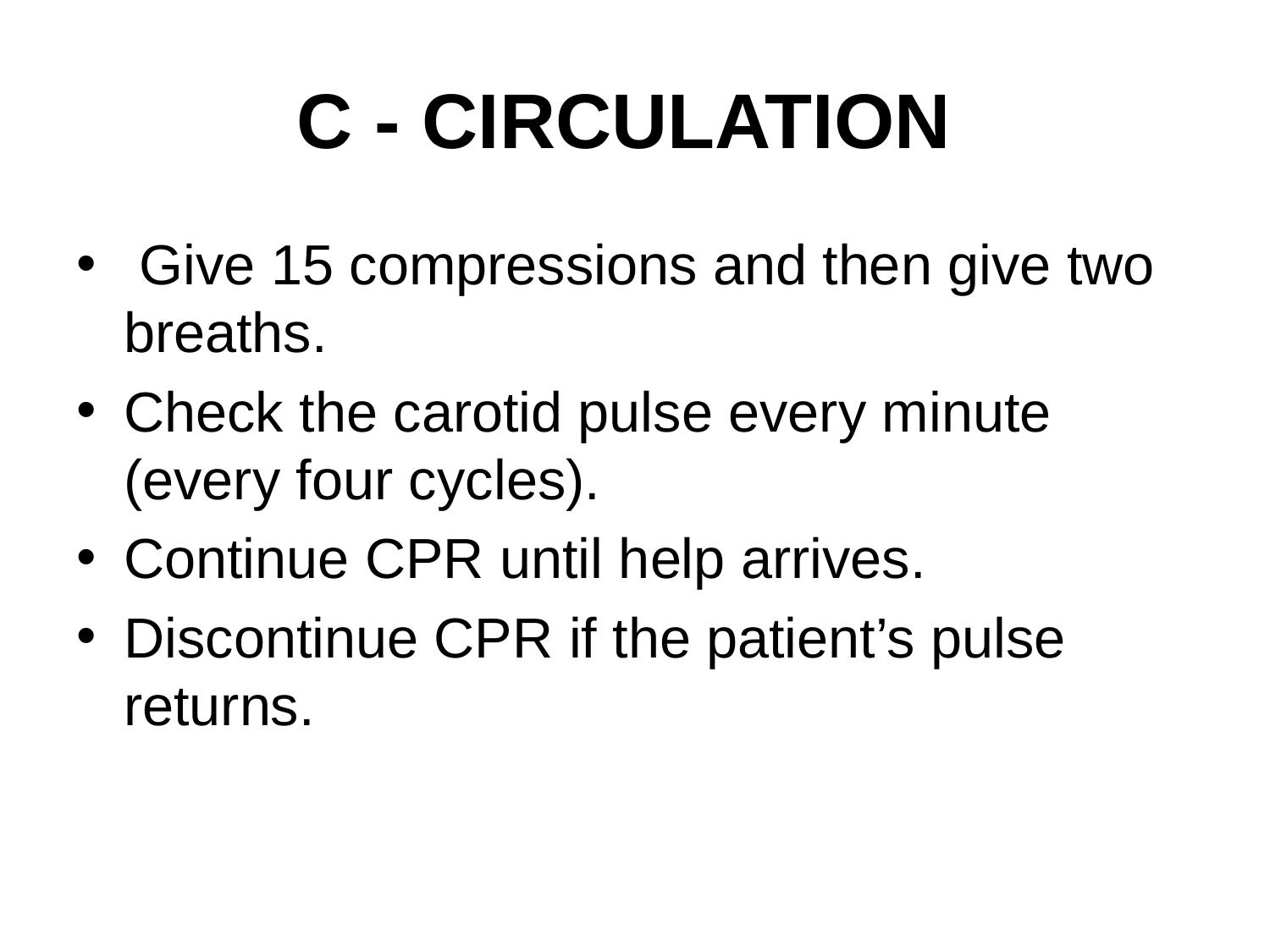

# C - CIRCULATION
 Give 15 compressions and then give two breaths.
Check the carotid pulse every minute (every four cycles).
Continue CPR until help arrives.
Discontinue CPR if the patient’s pulse returns.